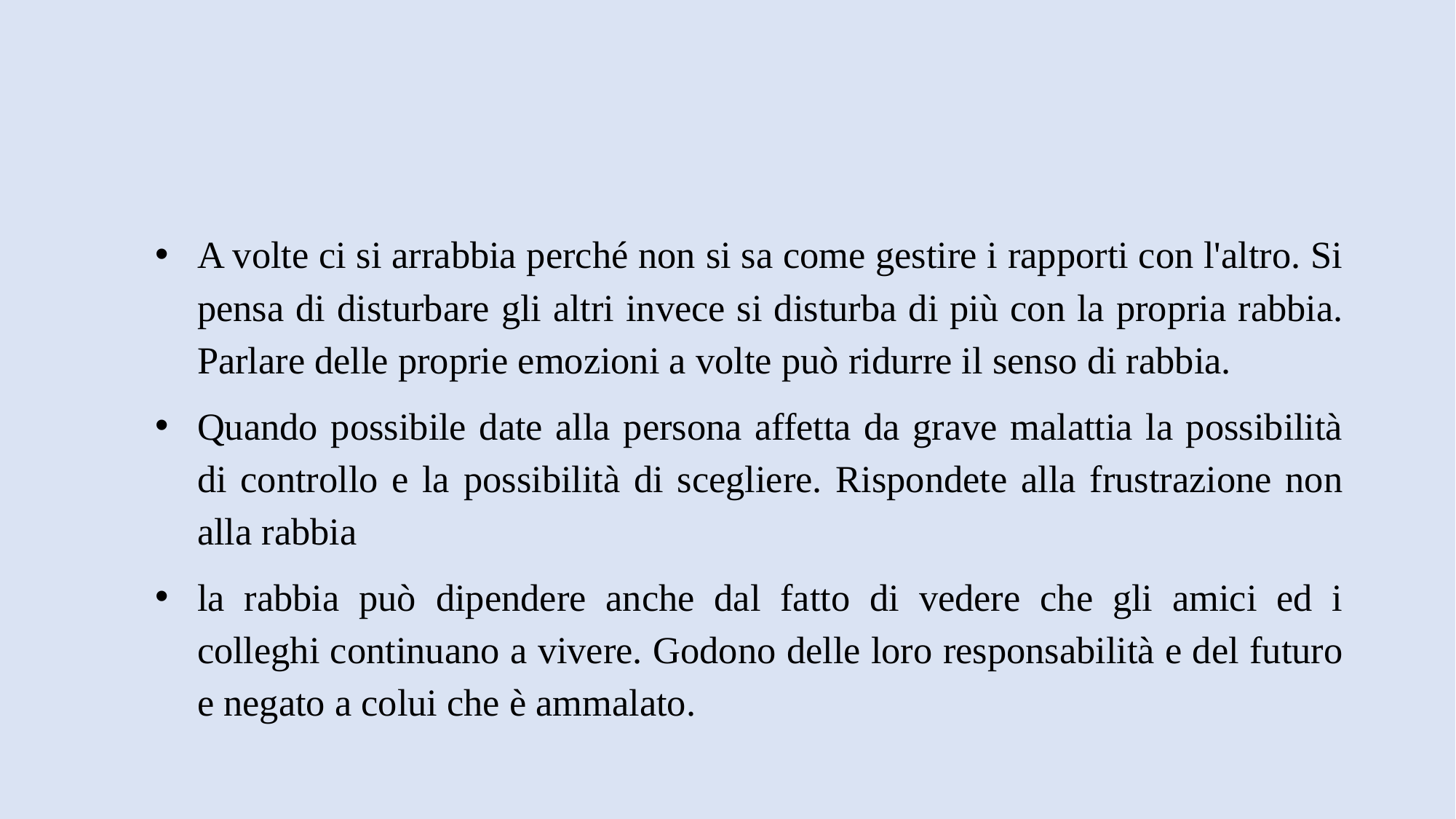

#
A volte ci si arrabbia perché non si sa come gestire i rapporti con l'altro. Si pensa di disturbare gli altri invece si disturba di più con la propria rabbia. Parlare delle proprie emozioni a volte può ridurre il senso di rabbia.
Quando possibile date alla persona affetta da grave malattia la possibilità di controllo e la possibilità di scegliere. Rispondete alla frustrazione non alla rabbia
la rabbia può dipendere anche dal fatto di vedere che gli amici ed i colleghi continuano a vivere. Godono delle loro responsabilità e del futuro e negato a colui che è ammalato.